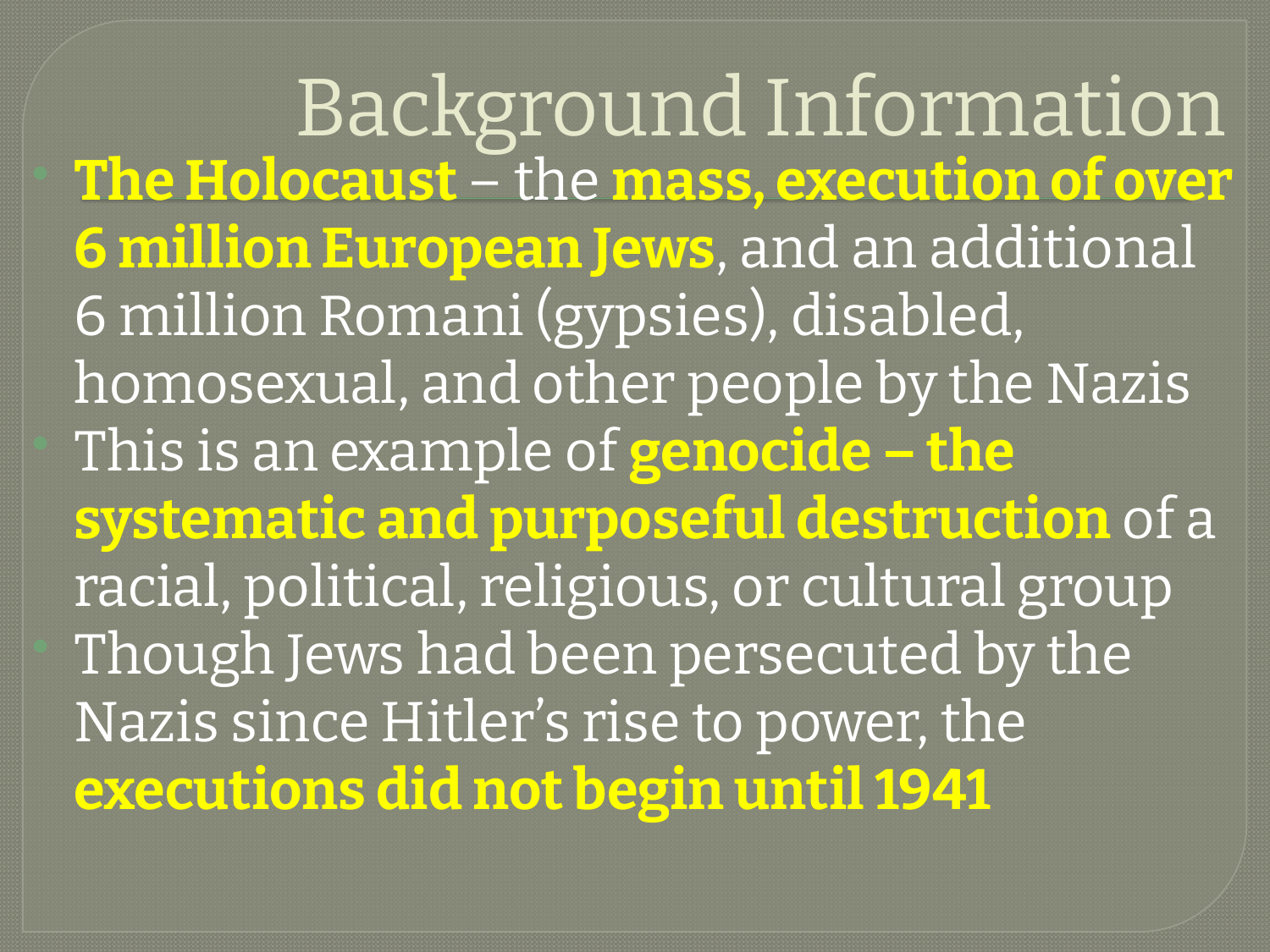

# Background Information
The Holocaust – the mass, execution of over 6 million European Jews, and an additional 6 million Romani (gypsies), disabled, homosexual, and other people by the Nazis
This is an example of genocide – the systematic and purposeful destruction of a racial, political, religious, or cultural group
Though Jews had been persecuted by the Nazis since Hitler’s rise to power, the executions did not begin until 1941